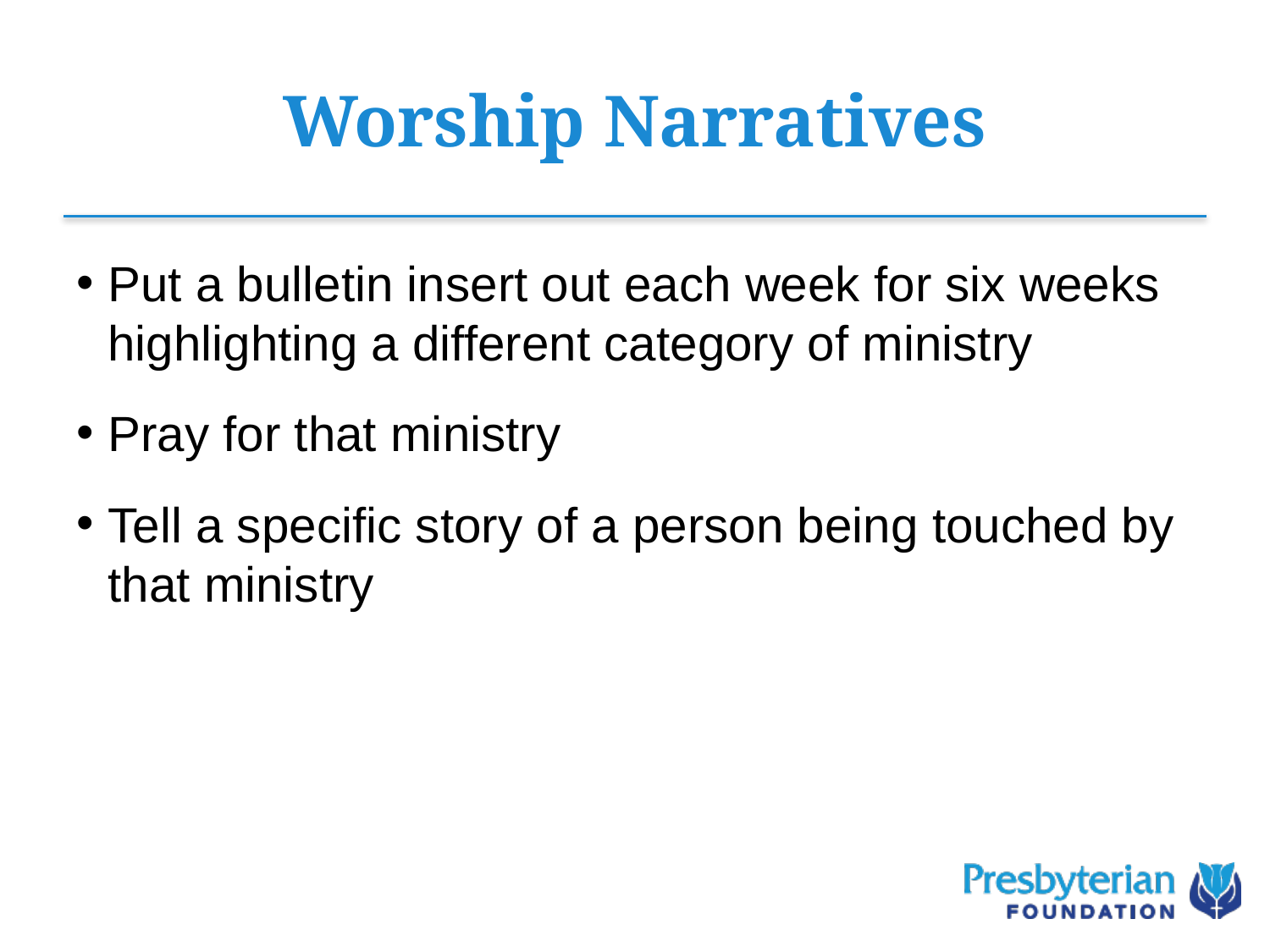

# Worship Narratives
Put a bulletin insert out each week for six weeks highlighting a different category of ministry
Pray for that ministry
Tell a specific story of a person being touched by that ministry